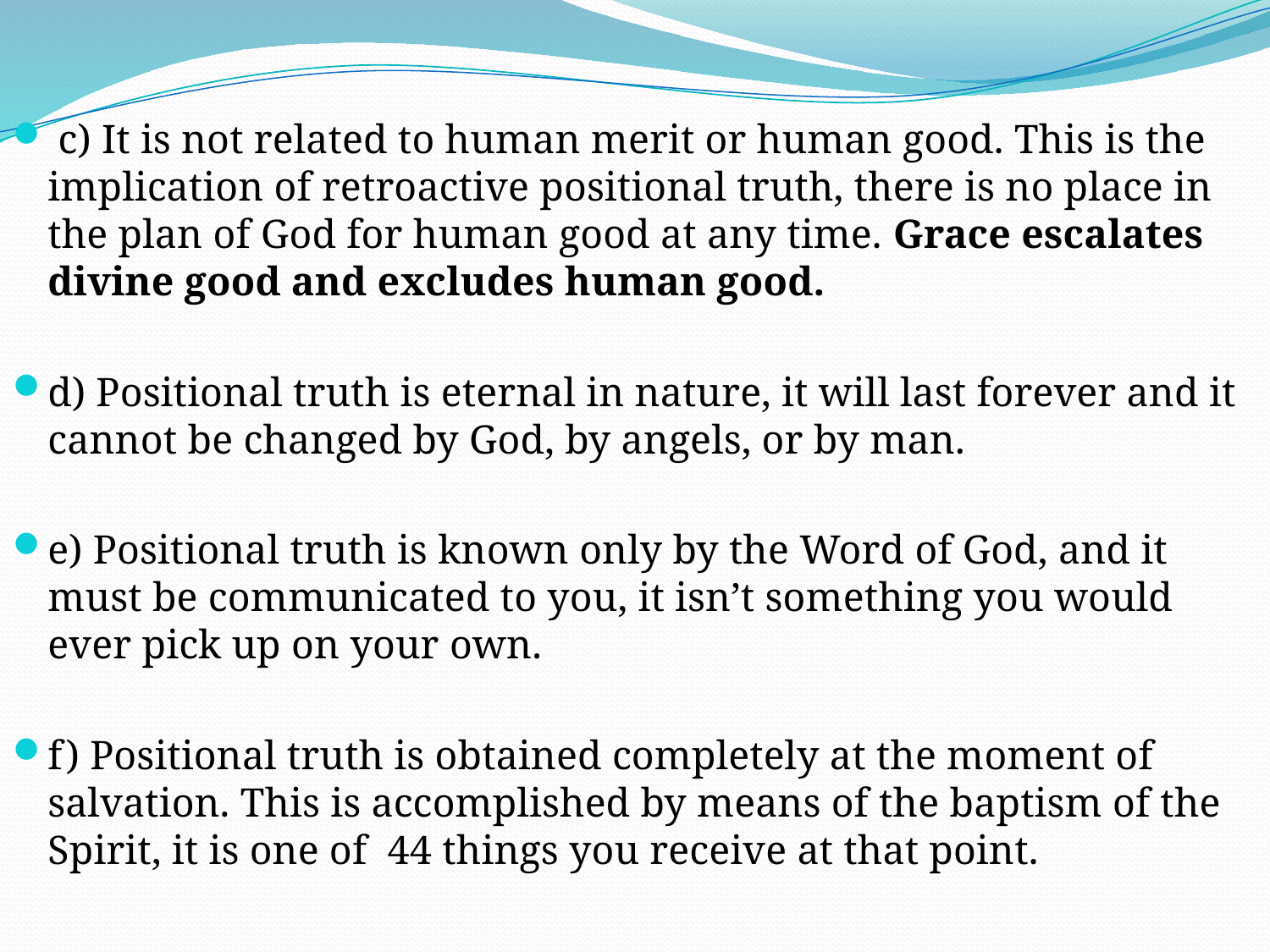

c) It is not related to human merit or human good. This is the implication of retroactive positional truth, there is no place in the plan of God for human good at any time. Grace escalates divine good and excludes human good.

d) Positional truth is eternal in nature, it will last forever and it cannot be changed by God, by angels, or by man.

e) Positional truth is known only by the Word of God, and it must be communicated to you, it isn’t something you would ever pick up on your own.

f) Positional truth is obtained completely at the moment of salvation. This is accomplished by means of the baptism of the Spirit, it is one of  44 things you receive at that point.